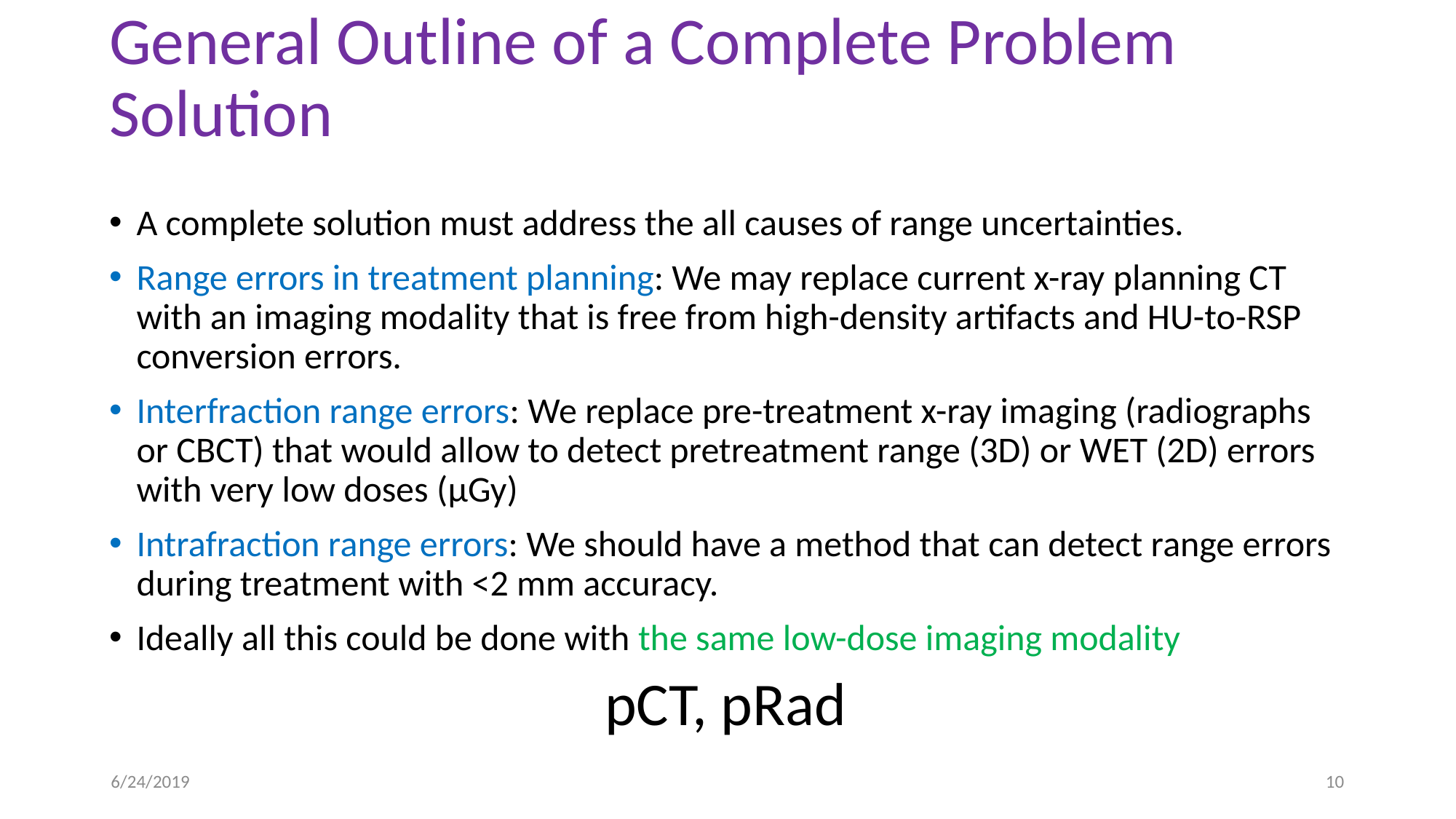

# General Outline of a Complete Problem Solution
A complete solution must address the all causes of range uncertainties.
Range errors in treatment planning: We may replace current x-ray planning CT with an imaging modality that is free from high-density artifacts and HU-to-RSP conversion errors.
Interfraction range errors: We replace pre-treatment x-ray imaging (radiographs or CBCT) that would allow to detect pretreatment range (3D) or WET (2D) errors with very low doses (μGy)
Intrafraction range errors: We should have a method that can detect range errors during treatment with <2 mm accuracy.
Ideally all this could be done with the same low-dose imaging modality
pCT, pRad
6/24/2019
10